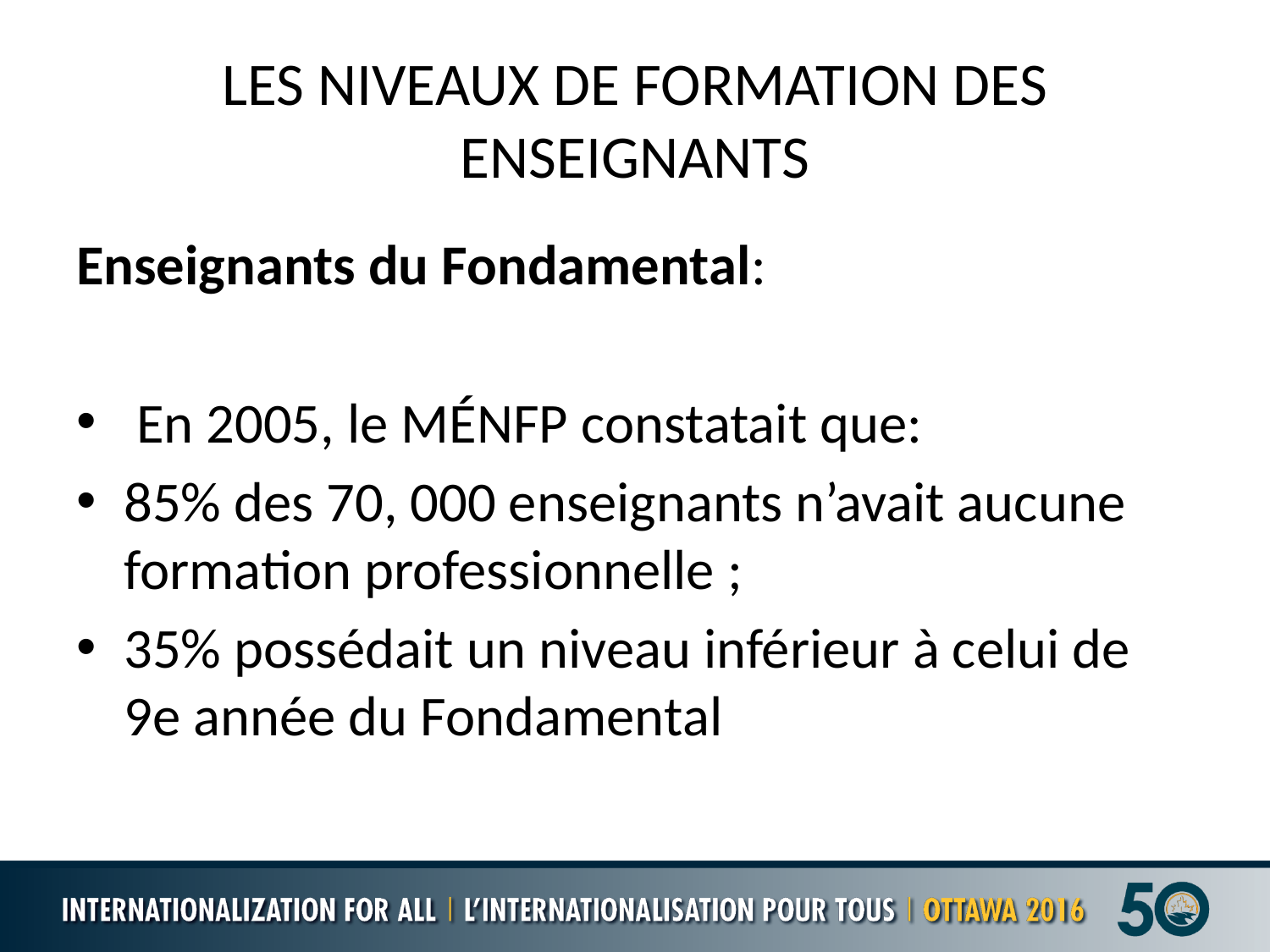

# LES NIVEAUX DE FORMATION DES ENSEIGNANTS
Enseignants du Fondamental:

 En 2005, le MÉNFP constatait que:
85% des 70, 000 enseignants n’avait aucune formation professionnelle ;
35% possédait un niveau inférieur à celui de 9e année du Fondamental